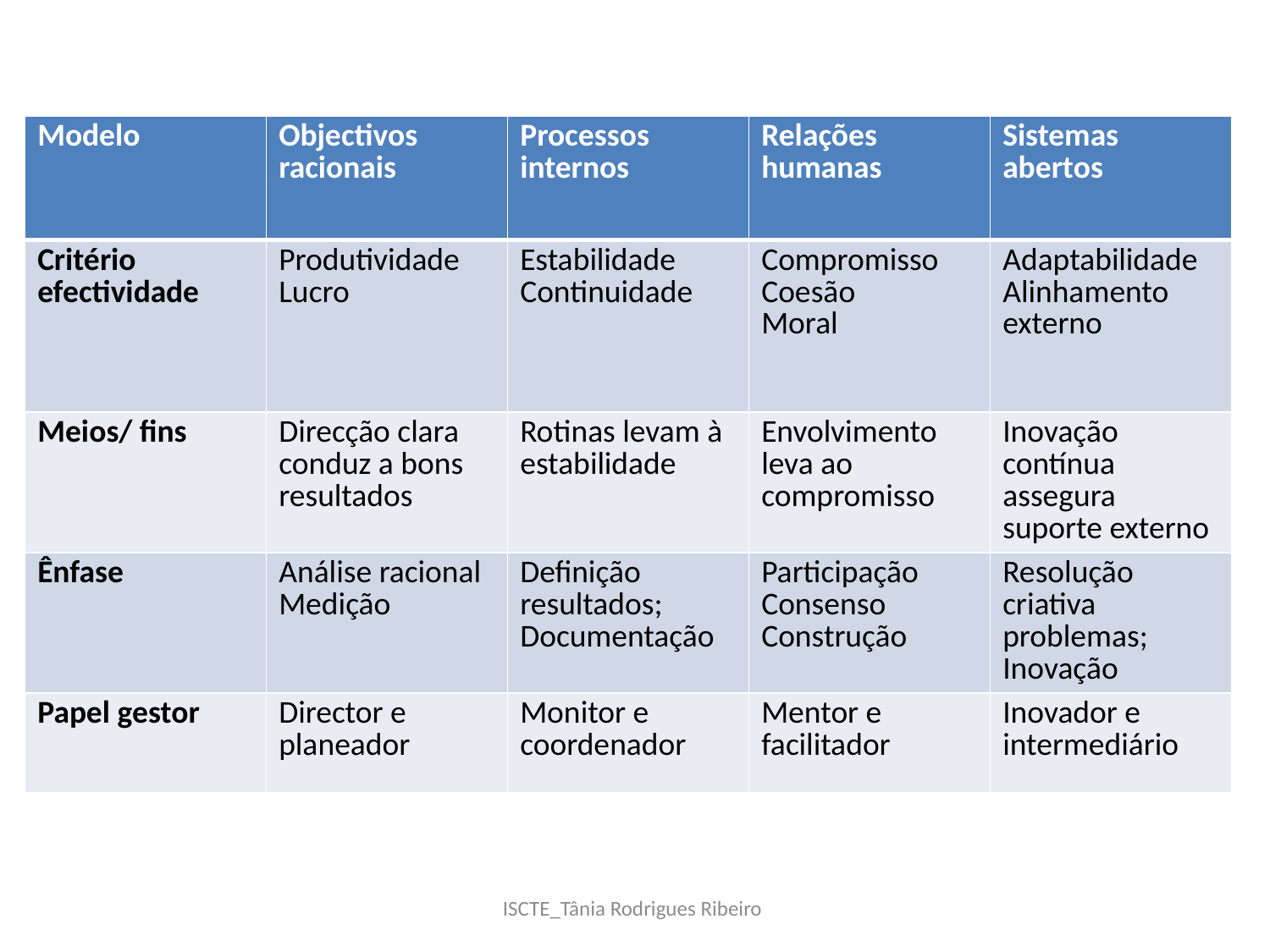

| Modelo | Objectivos racionais | Processos internos | Relações humanas | Sistemas abertos |
| --- | --- | --- | --- | --- |
| Critério efectividade | Produtividade Lucro | Estabilidade Continuidade | Compromisso Coesão Moral | Adaptabilidade Alinhamento externo |
| Meios/ fins | Direcção clara conduz a bons resultados | Rotinas levam à estabilidade | Envolvimento leva ao compromisso | Inovação contínua assegura suporte externo |
| Ênfase | Análise racional Medição | Definição resultados; Documentação | Participação Consenso Construção | Resolução criativa problemas; Inovação |
| Papel gestor | Director e planeador | Monitor e coordenador | Mentor e facilitador | Inovador e intermediário |
ISCTE_Tânia Rodrigues Ribeiro